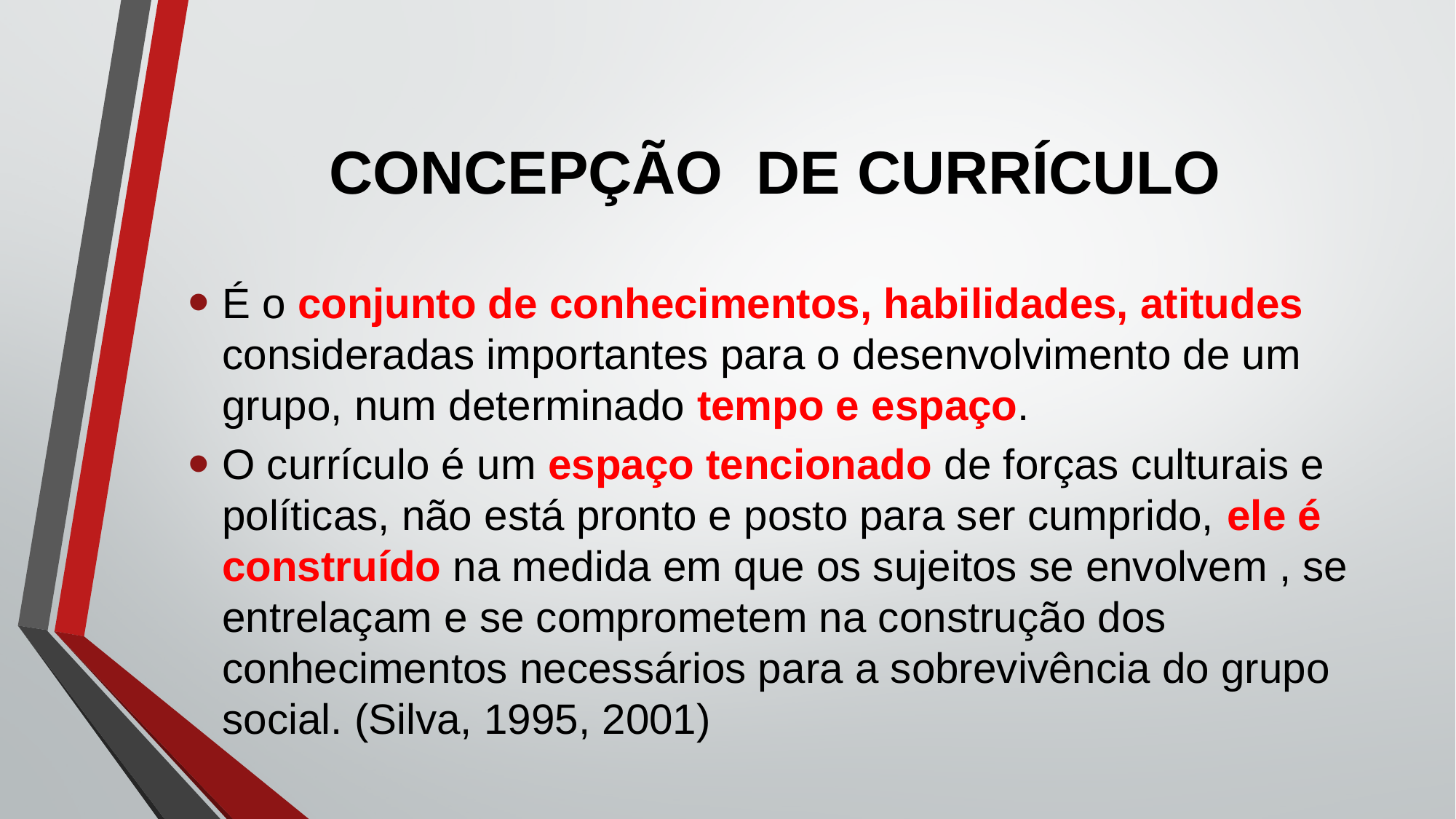

# CONCEPÇÃO  DE CURRÍCULO
É o conjunto de conhecimentos, habilidades, atitudes consideradas importantes para o desenvolvimento de um grupo, num determinado tempo e espaço.
O currículo é um espaço tencionado de forças culturais e políticas, não está pronto e posto para ser cumprido, ele é construído na medida em que os sujeitos se envolvem , se entrelaçam e se comprometem na construção dos conhecimentos necessários para a sobrevivência do grupo social. (Silva, 1995, 2001)